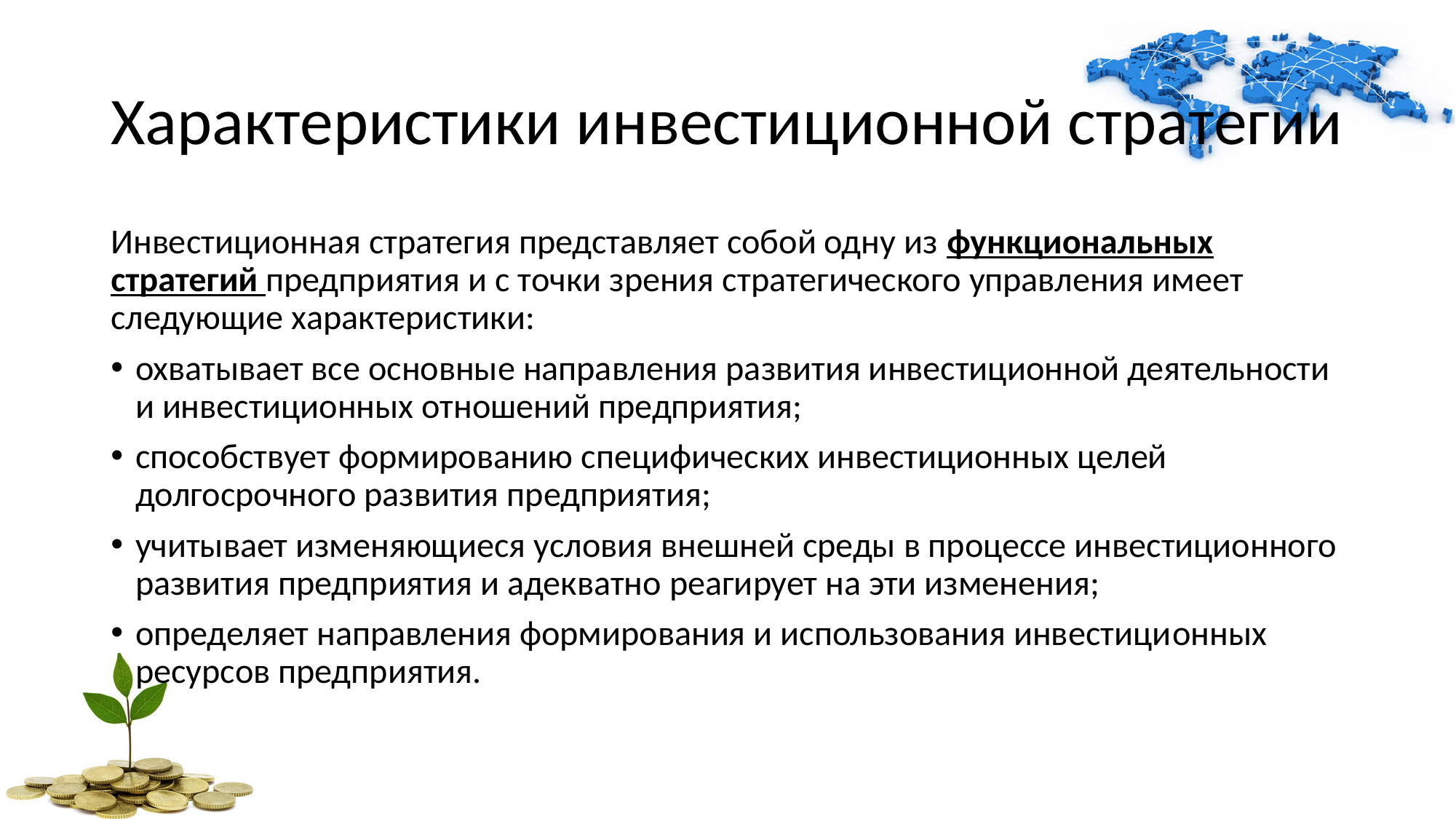

Характеристики инвестиционной стратегии
Инвестиционная стратегия представляет собой одну из функциональных стратегий предприятия и с точки зрения стратегического управления имеет следующие характеристики:
охватывает все основные направления развития инвестиционной деятельности и инвестиционных отношений предприятия;
способствует формированию специфических инвестиционных целей долгосрочного развития предприятия;
учитывает изменяющиеся условия внешней среды в процессе инвестиционного развития предприятия и адекватно реагирует на эти изменения;
определяет направления формирования и использования инвестици­он­ных ресурсов предприятия.